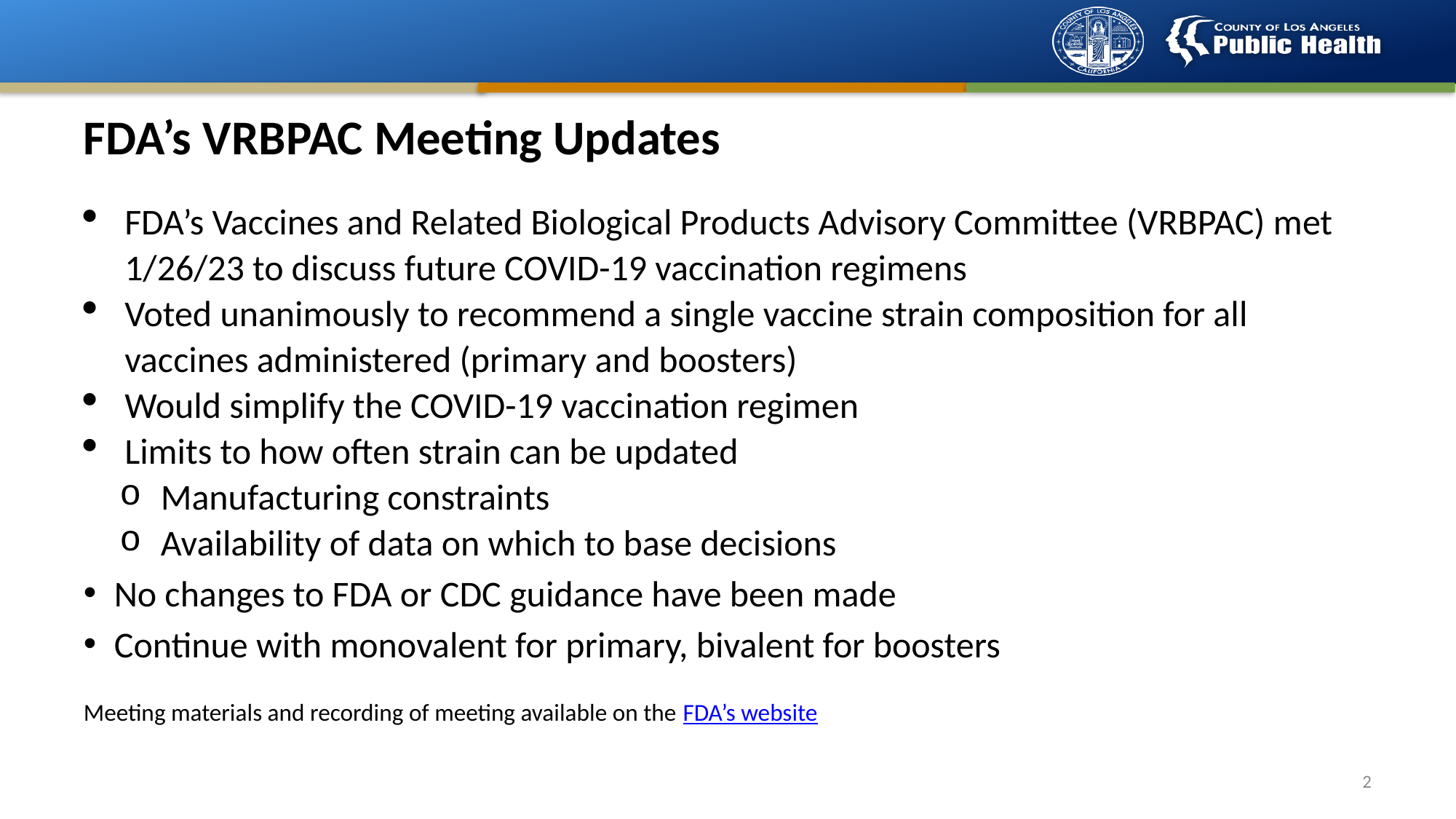

# FDA’s VRBPAC Meeting Updates
FDA’s Vaccines and Related Biological Products Advisory Committee (VRBPAC) met 1/26/23 to discuss future COVID-19 vaccination regimens
Voted unanimously to recommend a single vaccine strain composition for all vaccines administered (primary and boosters)
Would simplify the COVID-19 vaccination regimen
Limits to how often strain can be updated
Manufacturing constraints
Availability of data on which to base decisions
No changes to FDA or CDC guidance have been made
Continue with monovalent for primary, bivalent for boosters

Meeting materials and recording of meeting available on the FDA’s website
2